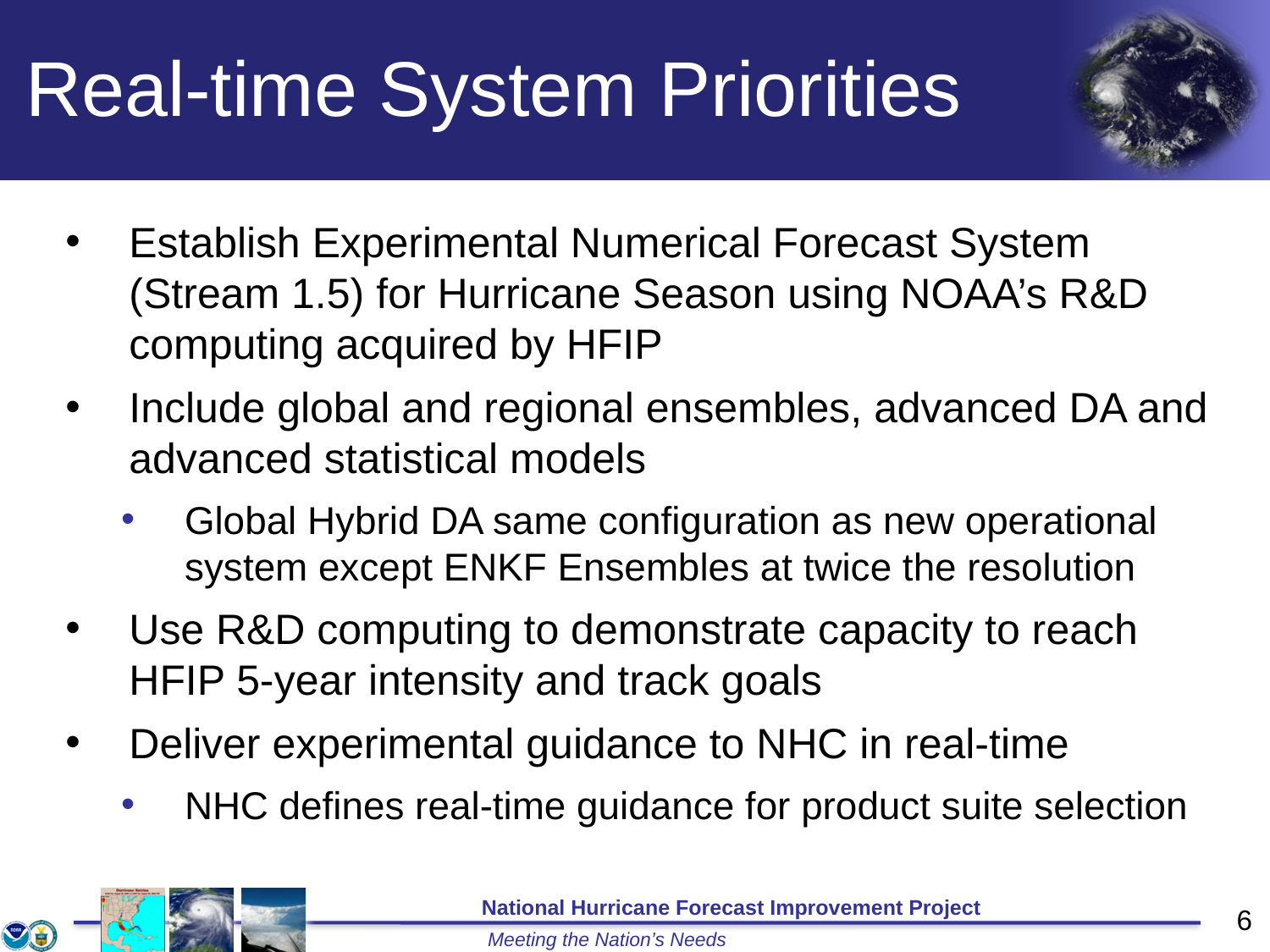

Real-time System Priorities
Establish Experimental Numerical Forecast System (Stream 1.5) for Hurricane Season using NOAA’s R&D computing acquired by HFIP
Include global and regional ensembles, advanced DA and advanced statistical models
Global Hybrid DA same configuration as new operational system except ENKF Ensembles at twice the resolution
Use R&D computing to demonstrate capacity to reach HFIP 5-year intensity and track goals
Deliver experimental guidance to NHC in real-time
NHC defines real-time guidance for product suite selection